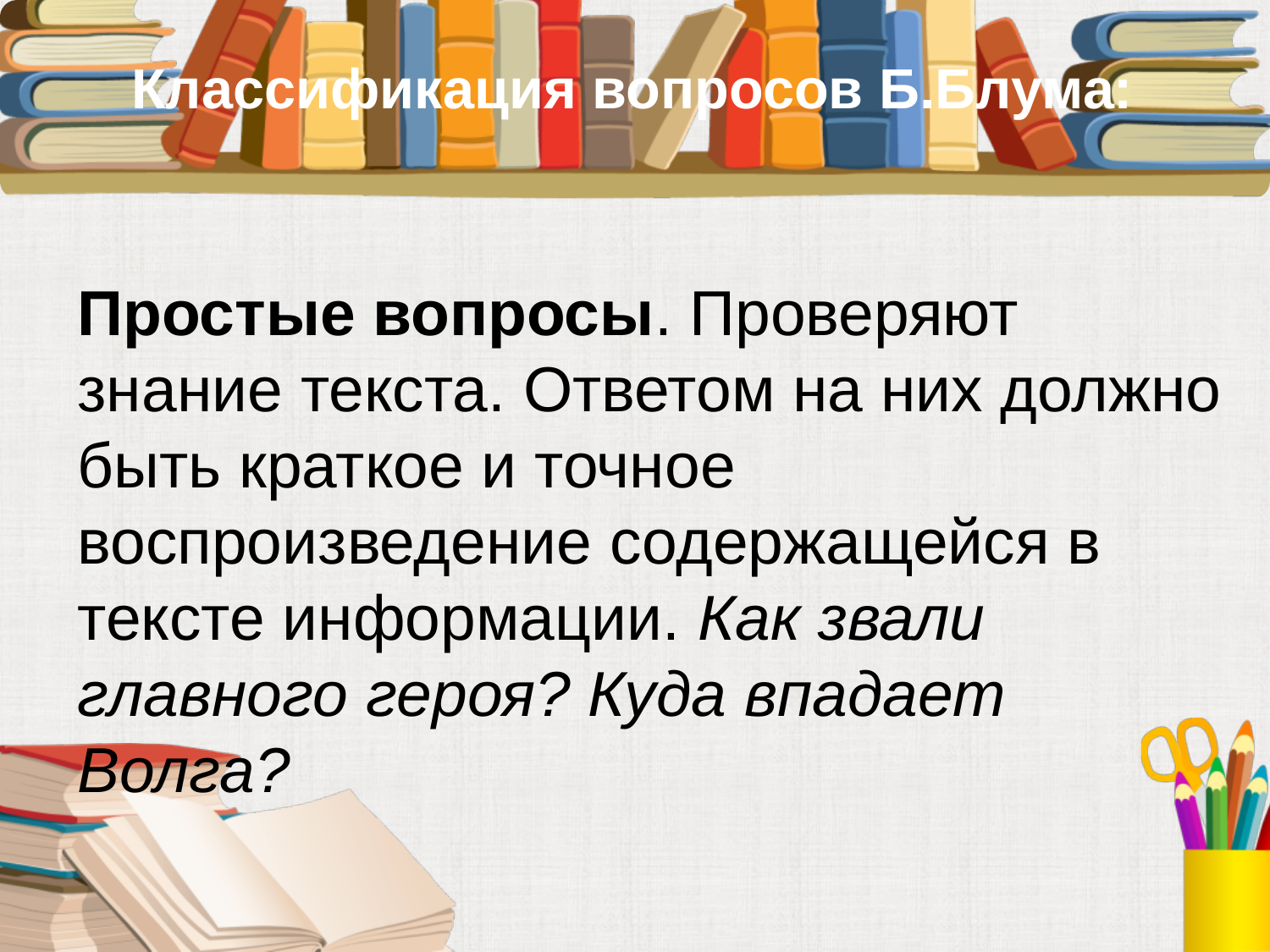

Классификация вопросов Б.Блума:
Простые вопросы. Проверяют знание текста. Ответом на них должно быть краткое и точное воспроизведение содержащейся в тексте информации. Как звали главного героя? Куда впадает Волга?